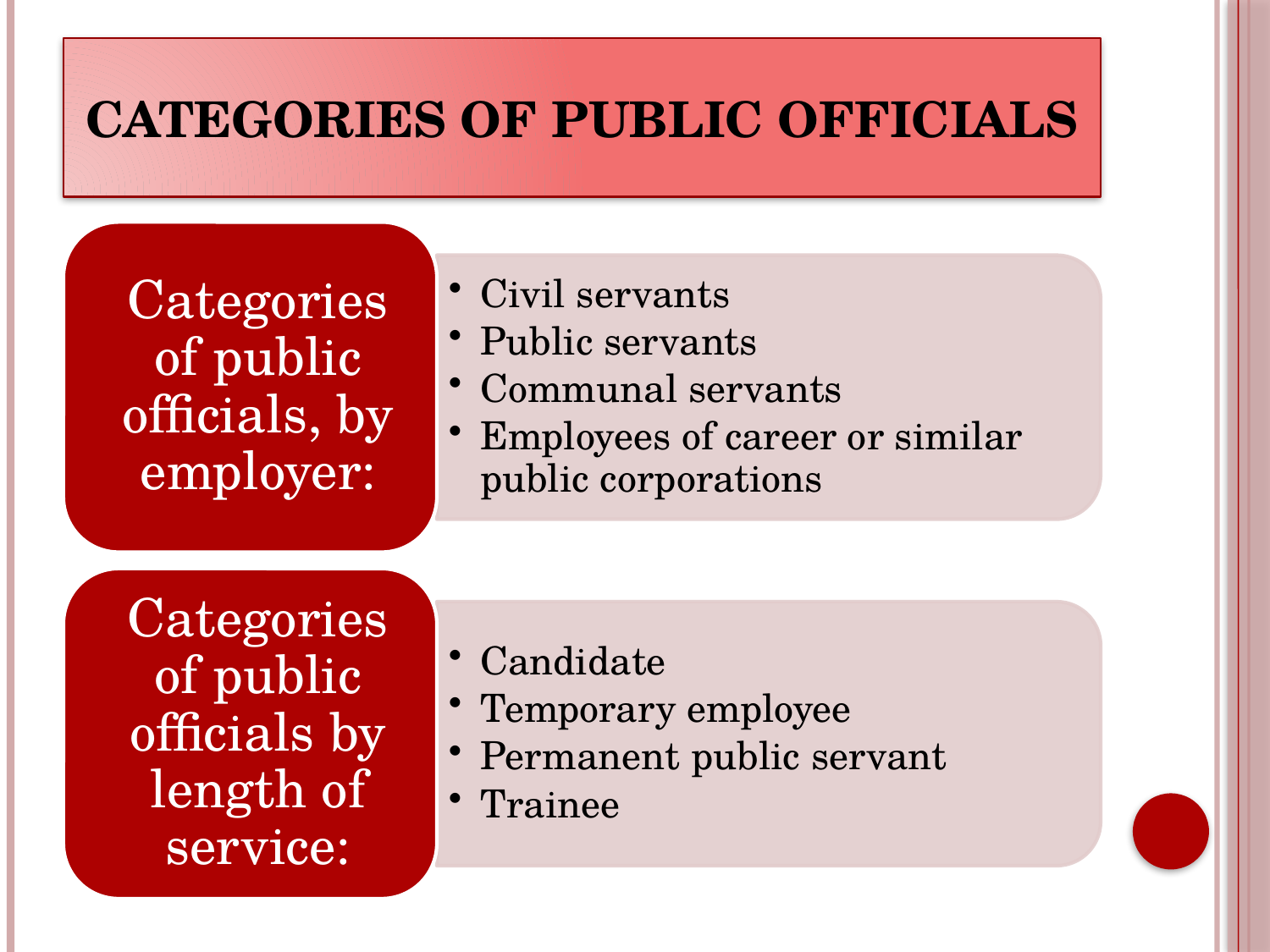

# Categories of public officials
Civil servants
Public servants
Communal servants
Employees of career or similar public corporations
Categories of public officials, by employer:
Candidate
Temporary employee
Permanent public servant
Trainee
Categories of public officials by length of service: